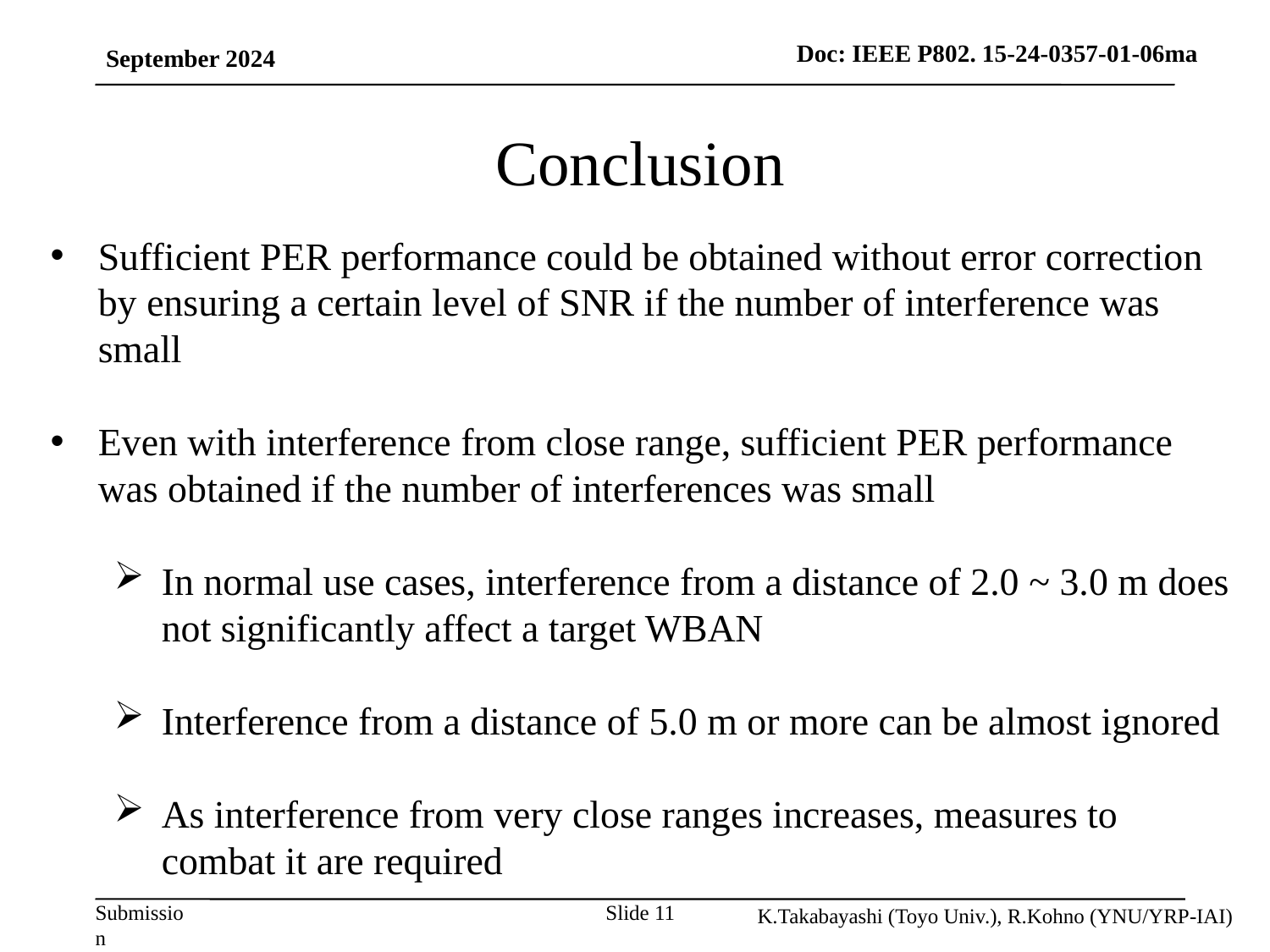

September 2024
# Conclusion
Sufficient PER performance could be obtained without error correction by ensuring a certain level of SNR if the number of interference was small

Even with interference from close range, sufficient PER performance was obtained if the number of interferences was small

In normal use cases, interference from a distance of 2.0 ~ 3.0 m does not significantly affect a target WBAN

Interference from a distance of 5.0 m or more can be almost ignored

As interference from very close ranges increases, measures to combat it are required
K.Takabayashi (Toyo Univ.), R.Kohno (YNU/YRP-IAI)
Slide 11